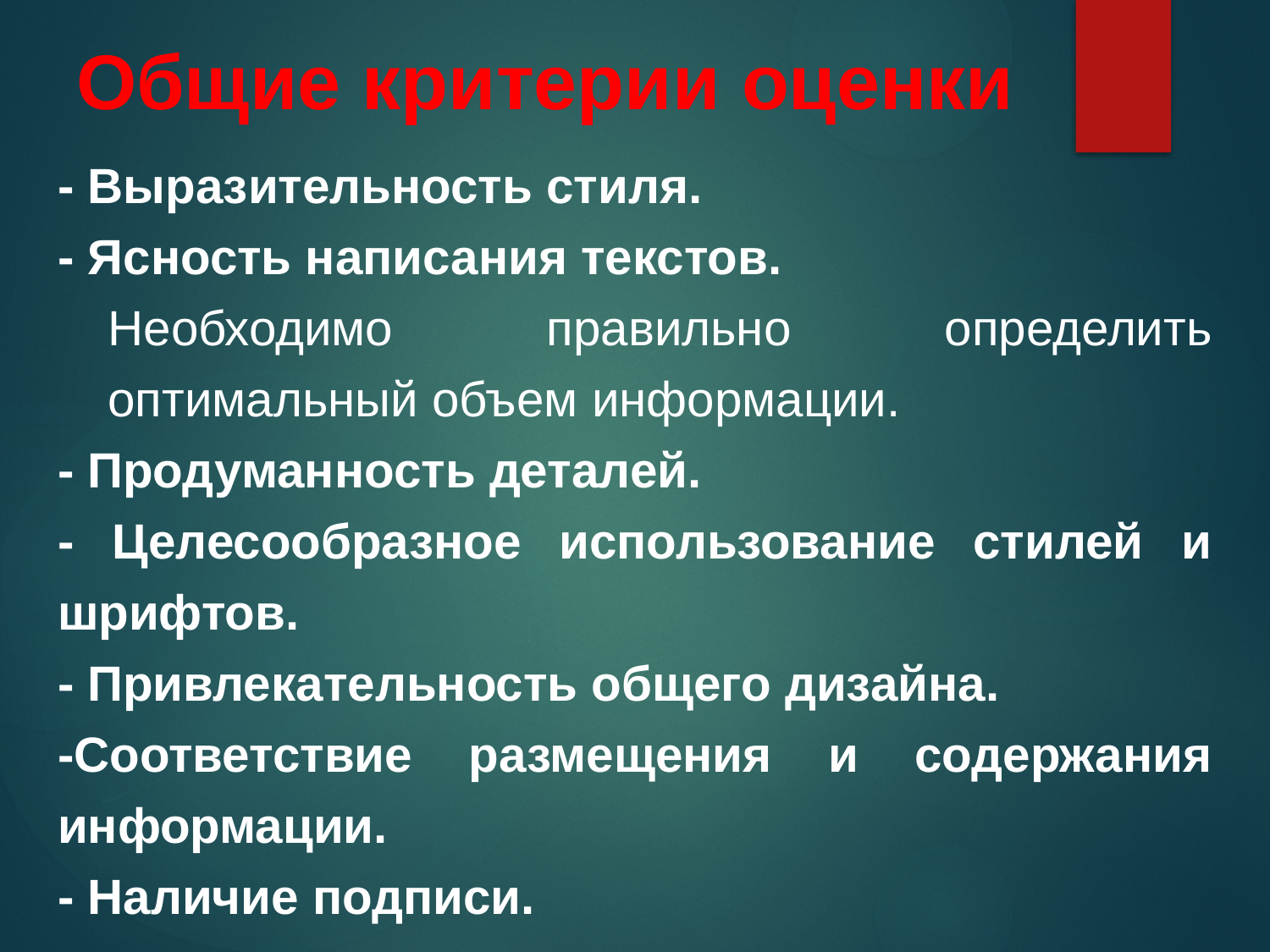

# Общие критерии оценки
- Выразительность стиля.
- Ясность написания текстов.
	Необходимо правильно определить оптимальный объем информации.
- Продуманность деталей.
- Целесообразное использование стилей и шрифтов.
- Привлекательность общего дизайна.
-Соответствие размещения и содержания информации.
- Наличие подписи.